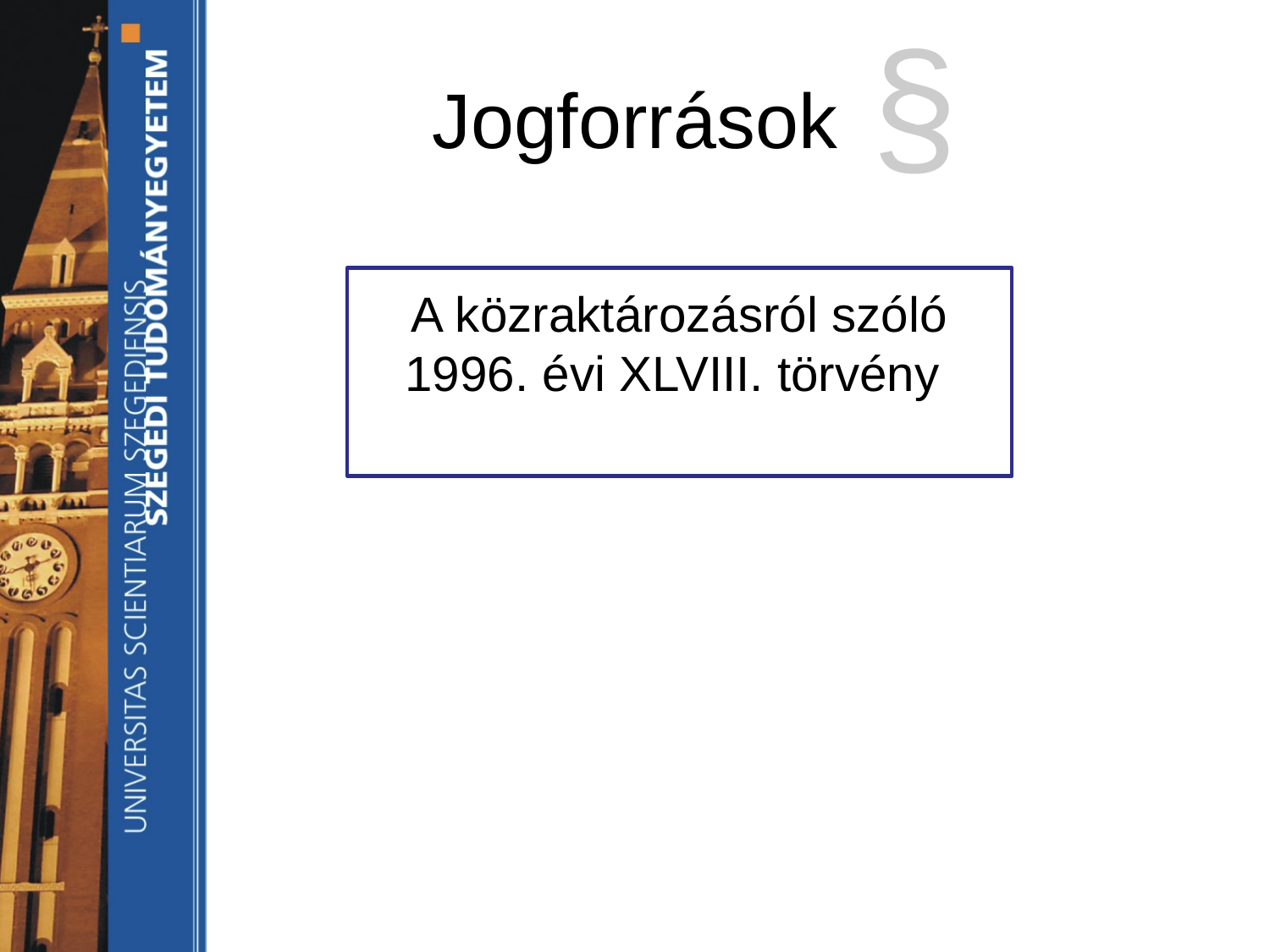

§
# Jogforrások
A közraktározásról szóló 1996. évi XLVIII. törvény